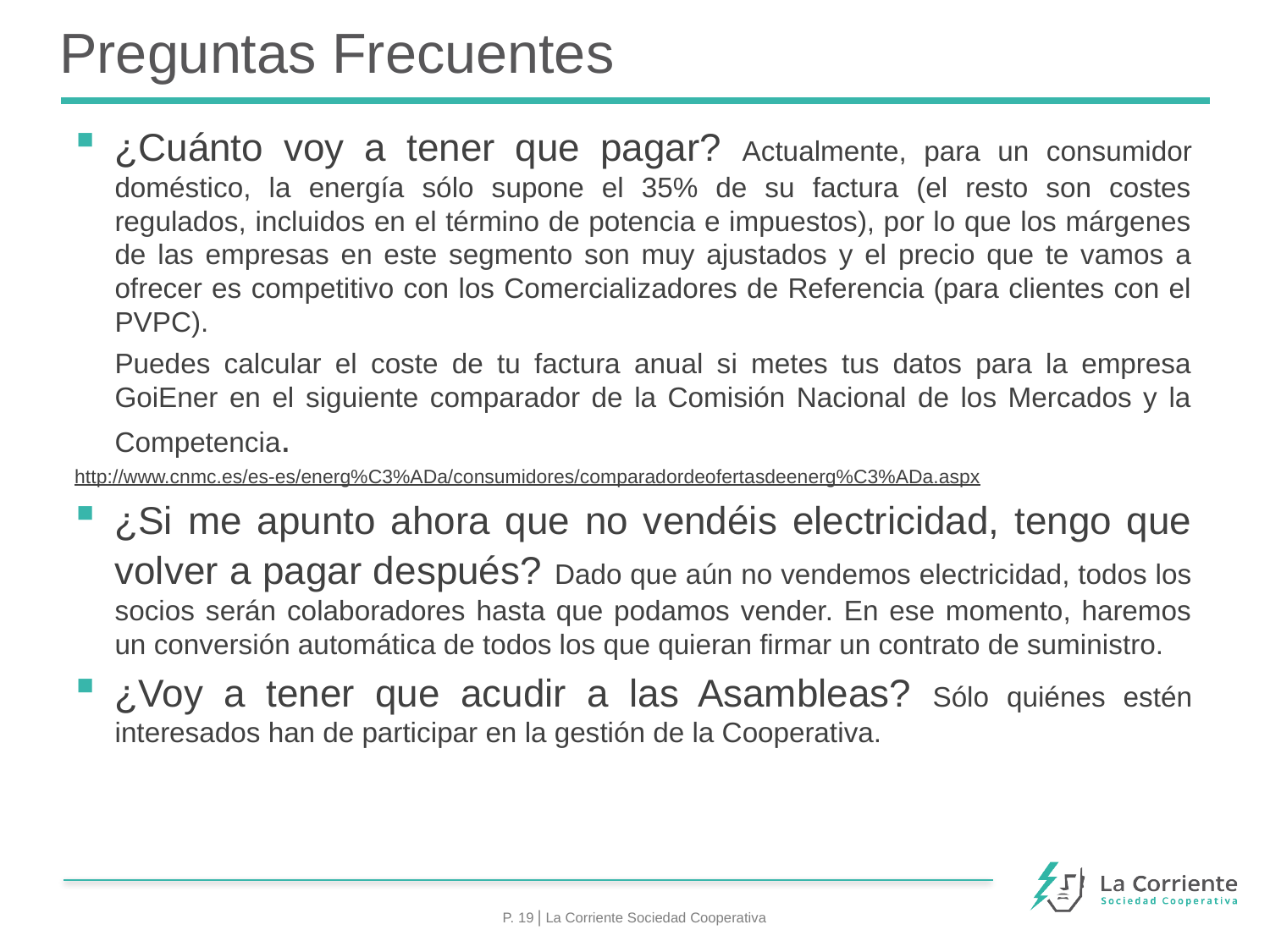

# Preguntas Frecuentes
¿Cuánto voy a tener que pagar? Actualmente, para un consumidor doméstico, la energía sólo supone el 35% de su factura (el resto son costes regulados, incluidos en el término de potencia e impuestos), por lo que los márgenes de las empresas en este segmento son muy ajustados y el precio que te vamos a ofrecer es competitivo con los Comercializadores de Referencia (para clientes con el PVPC).
	Puedes calcular el coste de tu factura anual si metes tus datos para la empresa GoiEner en el siguiente comparador de la Comisión Nacional de los Mercados y la Competencia.
http://www.cnmc.es/es-es/energ%C3%ADa/consumidores/comparadordeofertasdeenerg%C3%ADa.aspx
¿Si me apunto ahora que no vendéis electricidad, tengo que volver a pagar después? Dado que aún no vendemos electricidad, todos los socios serán colaboradores hasta que podamos vender. En ese momento, haremos un conversión automática de todos los que quieran firmar un contrato de suministro.
¿Voy a tener que acudir a las Asambleas? Sólo quiénes estén interesados han de participar en la gestión de la Cooperativa.